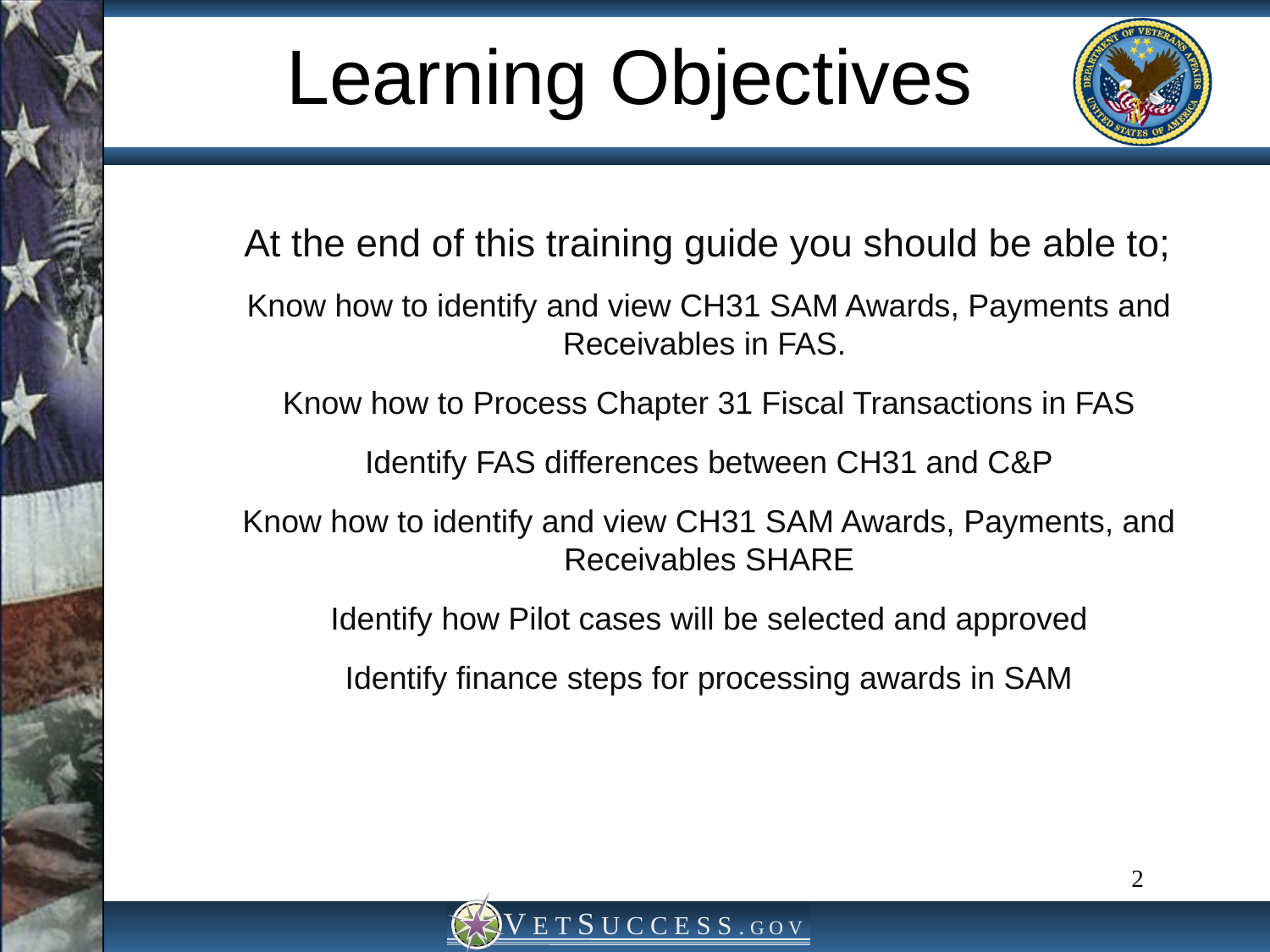

Learning Objectives
At the end of this training guide you should be able to;
Know how to identify and view CH31 SAM Awards, Payments and Receivables in FAS.
Know how to Process Chapter 31 Fiscal Transactions in FAS
Identify FAS differences between CH31 and C&P
Know how to identify and view CH31 SAM Awards, Payments, and Receivables SHARE
Identify how Pilot cases will be selected and approved
Identify finance steps for processing awards in SAM

2